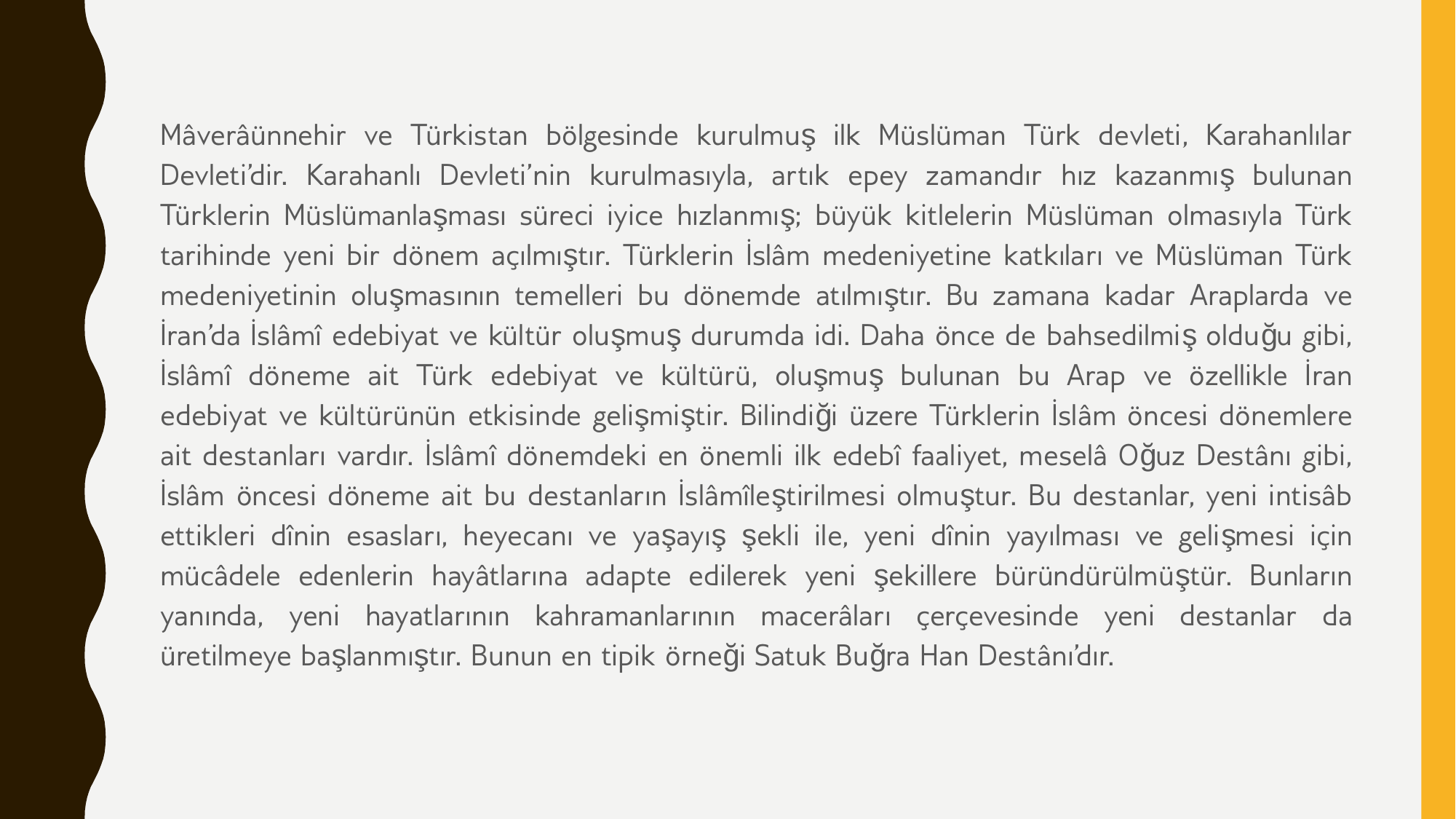

Mâverâünnehir ve Türkistan bölgesinde kurulmuş ilk Müslüman Türk devleti, Karahanlılar Devleti’dir. Karahanlı Devleti’nin kurulmasıyla, artık epey zamandır hız kazanmış bulunan Türklerin Müslümanlaşması süreci iyice hızlanmış; büyük kitlelerin Müslüman olmasıyla Türk tarihinde yeni bir dönem açılmıştır. Türklerin İslâm medeniyetine katkıları ve Müslüman Türk medeniyetinin oluşmasının temelleri bu dönemde atılmıştır. Bu zamana kadar Araplarda ve İran’da İslâmî edebiyat ve kültür oluşmuş durumda idi. Daha önce de bahsedilmiş olduğu gibi, İslâmî döneme ait Türk edebiyat ve kültürü, oluşmuş bulunan bu Arap ve özellikle İran edebiyat ve kültürünün etkisinde gelişmiştir. Bilindiği üzere Türklerin İslâm öncesi dönemlere ait destanları vardır. İslâmî dönemdeki en önemli ilk edebî faaliyet, meselâ Oğuz Destânı gibi, İslâm öncesi döneme ait bu destanların İslâmîleştirilmesi olmuştur. Bu destanlar, yeni intisâb ettikleri dînin esasları, heyecanı ve yaşayış şekli ile, yeni dînin yayılması ve gelişmesi için mücâdele edenlerin hayâtlarına adapte edilerek yeni şekillere büründürülmüştür. Bunların yanında, yeni hayatlarının kahramanlarının macerâları çerçevesinde yeni destanlar da üretilmeye başlanmıştır. Bunun en tipik örneği Satuk Buğra Han Destânı’dır.